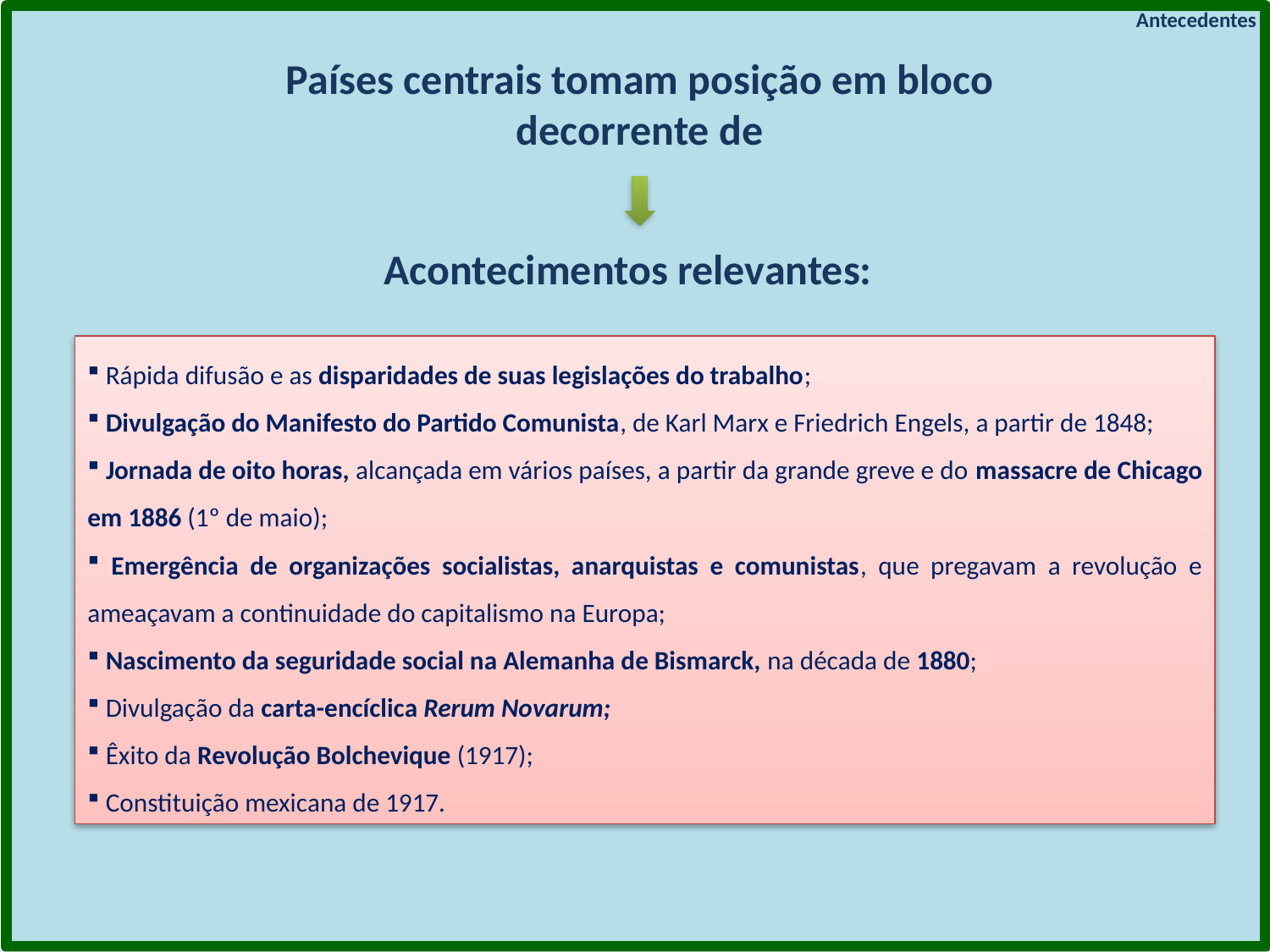

Antecedentes
Países centrais tomam posição em bloco decorrente de

Acontecimentos relevantes:
 Rápida difusão e as disparidades de suas legislações do trabalho;
 Divulgação do Manifesto do Partido Comunista, de Karl Marx e Friedrich Engels, a partir de 1848;
 Jornada de oito horas, alcançada em vários países, a partir da grande greve e do massacre de Chicago em 1886 (1º de maio);
 Emergência de organizações socialistas, anarquistas e comunistas, que pregavam a revolução e ameaçavam a continuidade do capitalismo na Europa;
 Nascimento da seguridade social na Alemanha de Bismarck, na década de 1880;
 Divulgação da carta-encíclica Rerum Novarum;
 Êxito da Revolução Bolchevique (1917);
 Constituição mexicana de 1917.